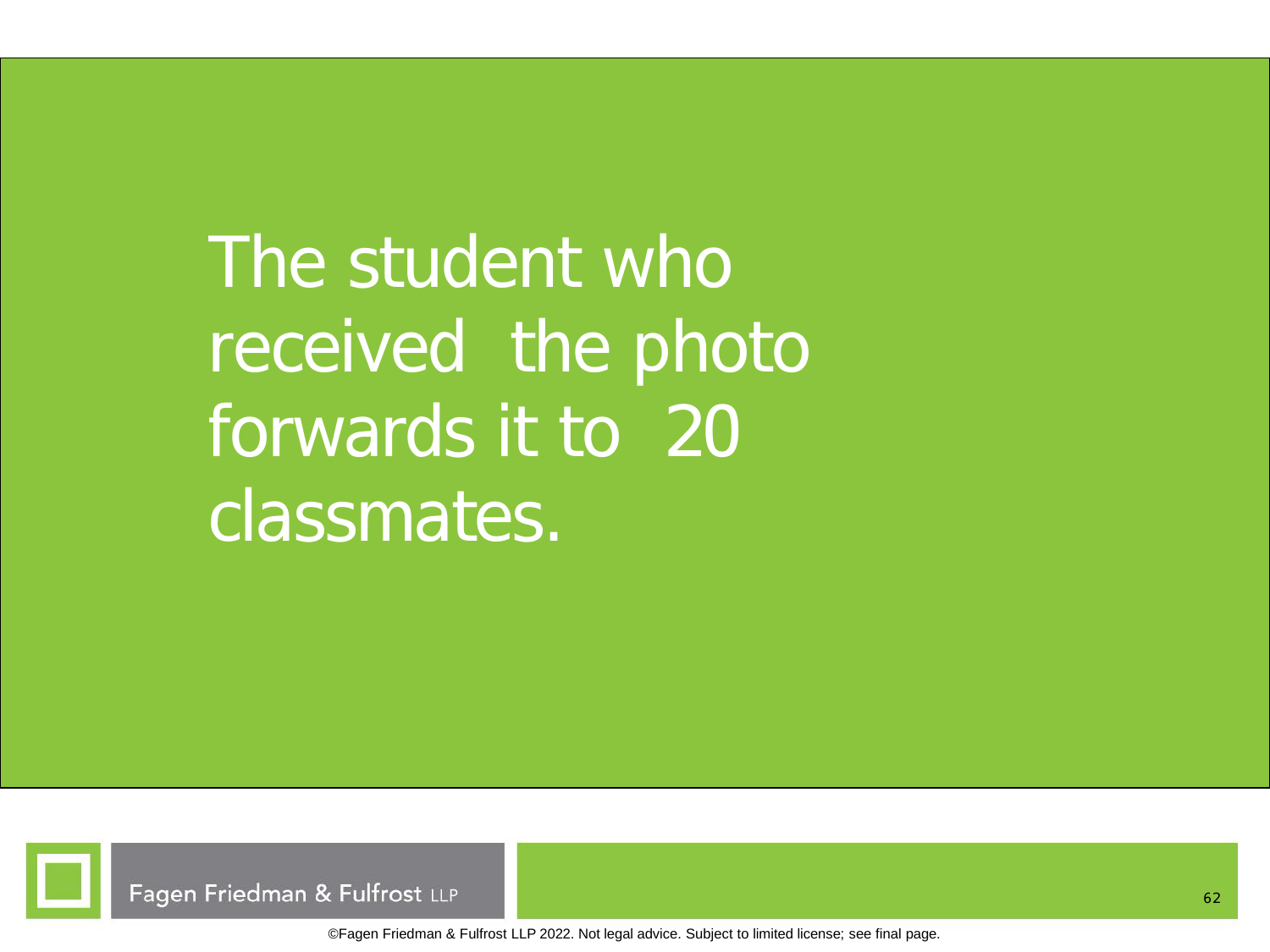

# The student who	received  the photo forwards it to  20 classmates.
62
©Fagen Friedman & Fulfrost LLP 2022. Not legal advice. Subject to limited license; see final page.